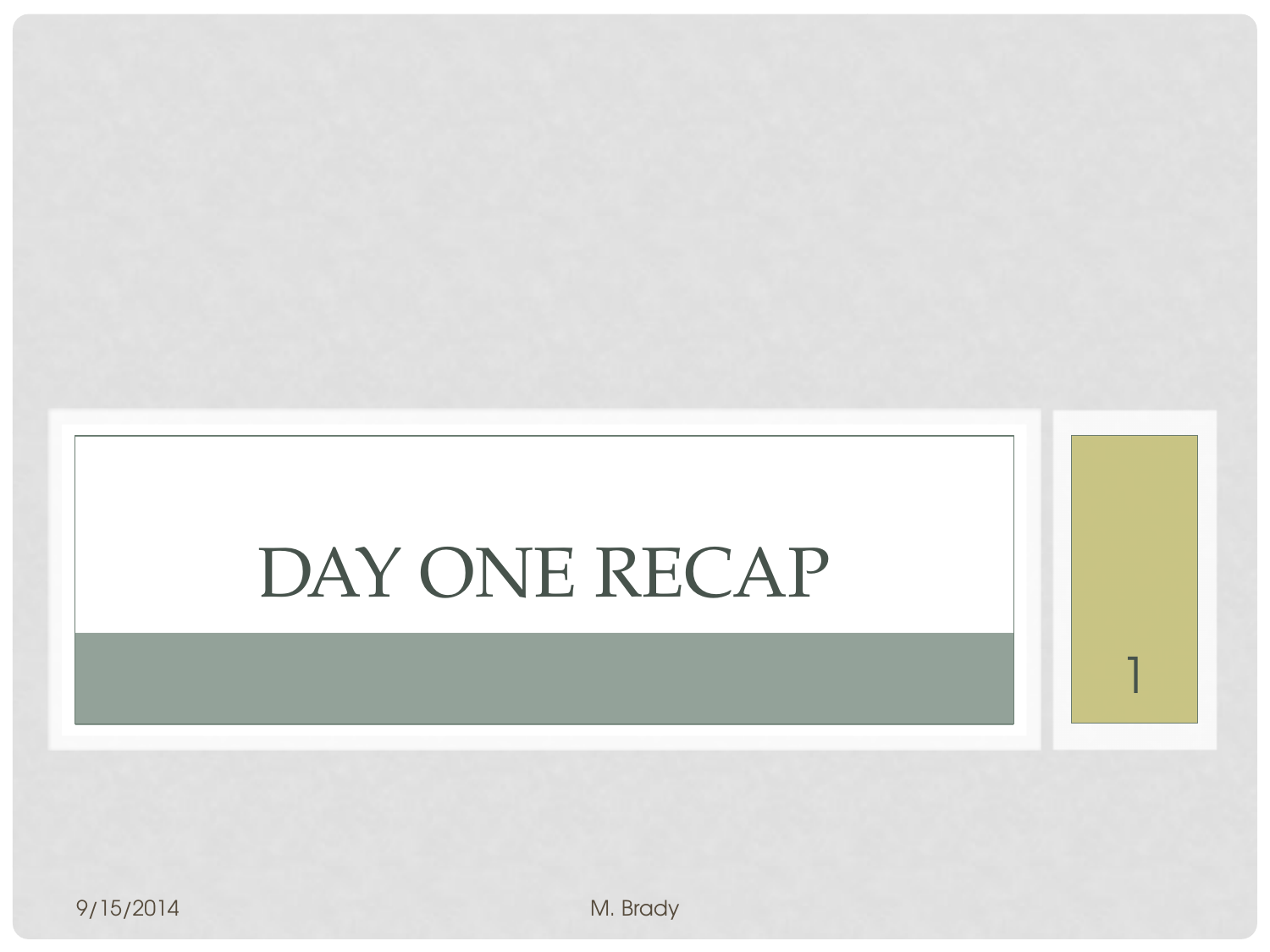

# Day one recap
1

9/15/2014
M. Brady